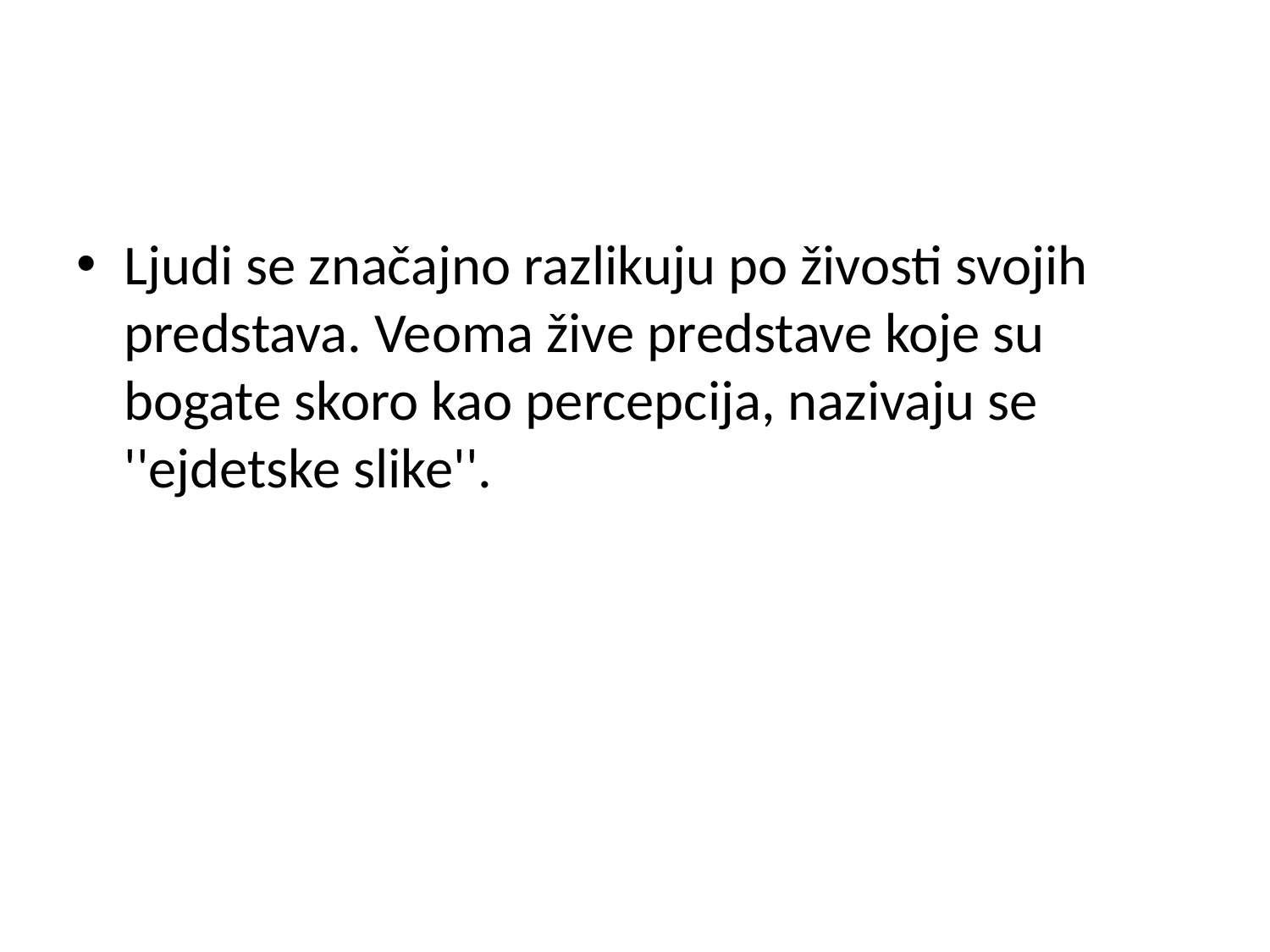

#
Ljudi se značajno razlikuju po živosti svojih predstava. Veoma žive predstave koje su bogate skoro kao percepcija, nazivaju se  ''ejdetske slike''.